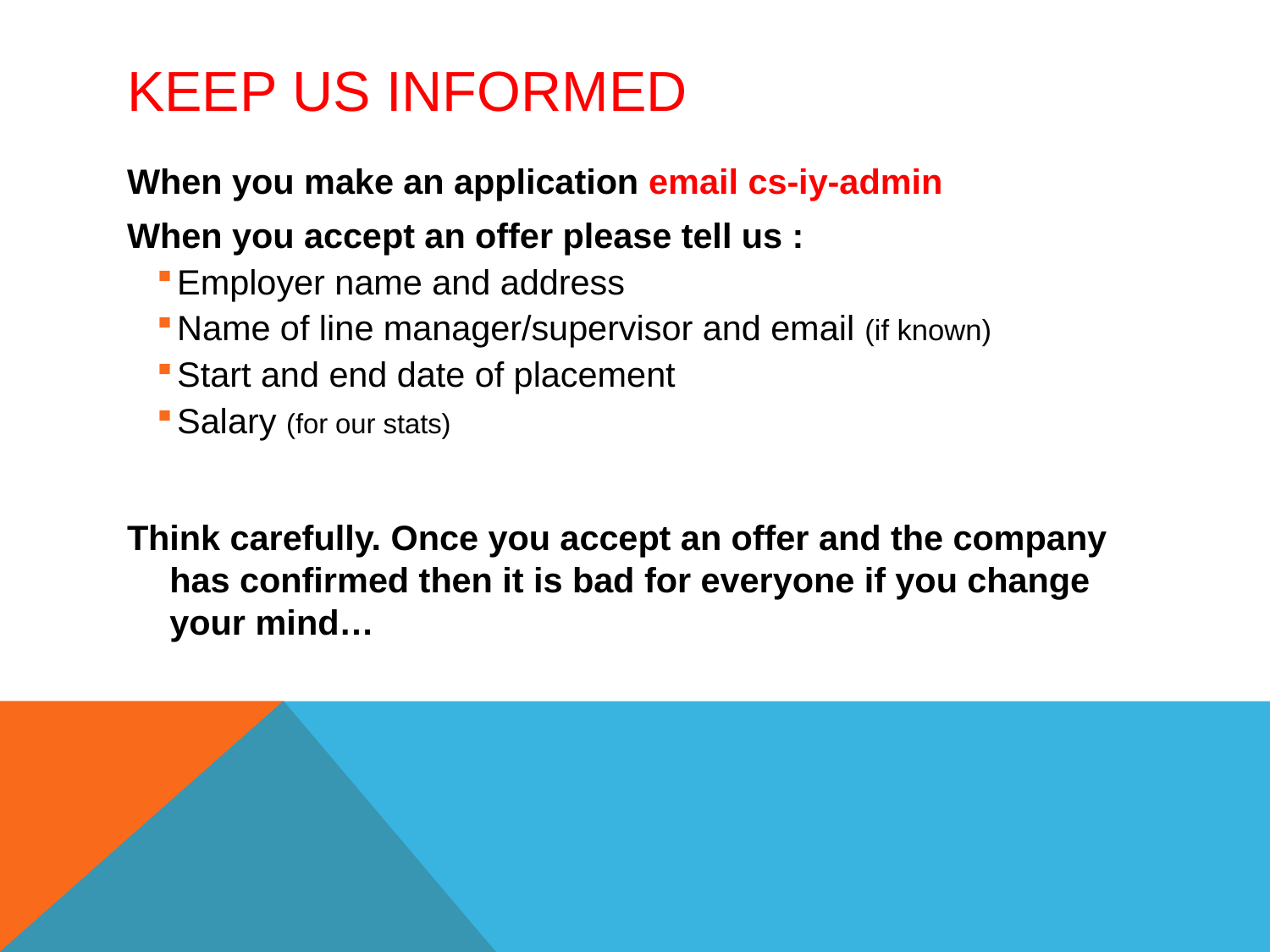

# Keep us informed
When you make an application email cs-iy-admin
When you accept an offer please tell us :
Employer name and address
Name of line manager/supervisor and email (if known)
Start and end date of placement
Salary (for our stats)

Think carefully. Once you accept an offer and the company has confirmed then it is bad for everyone if you change your mind…